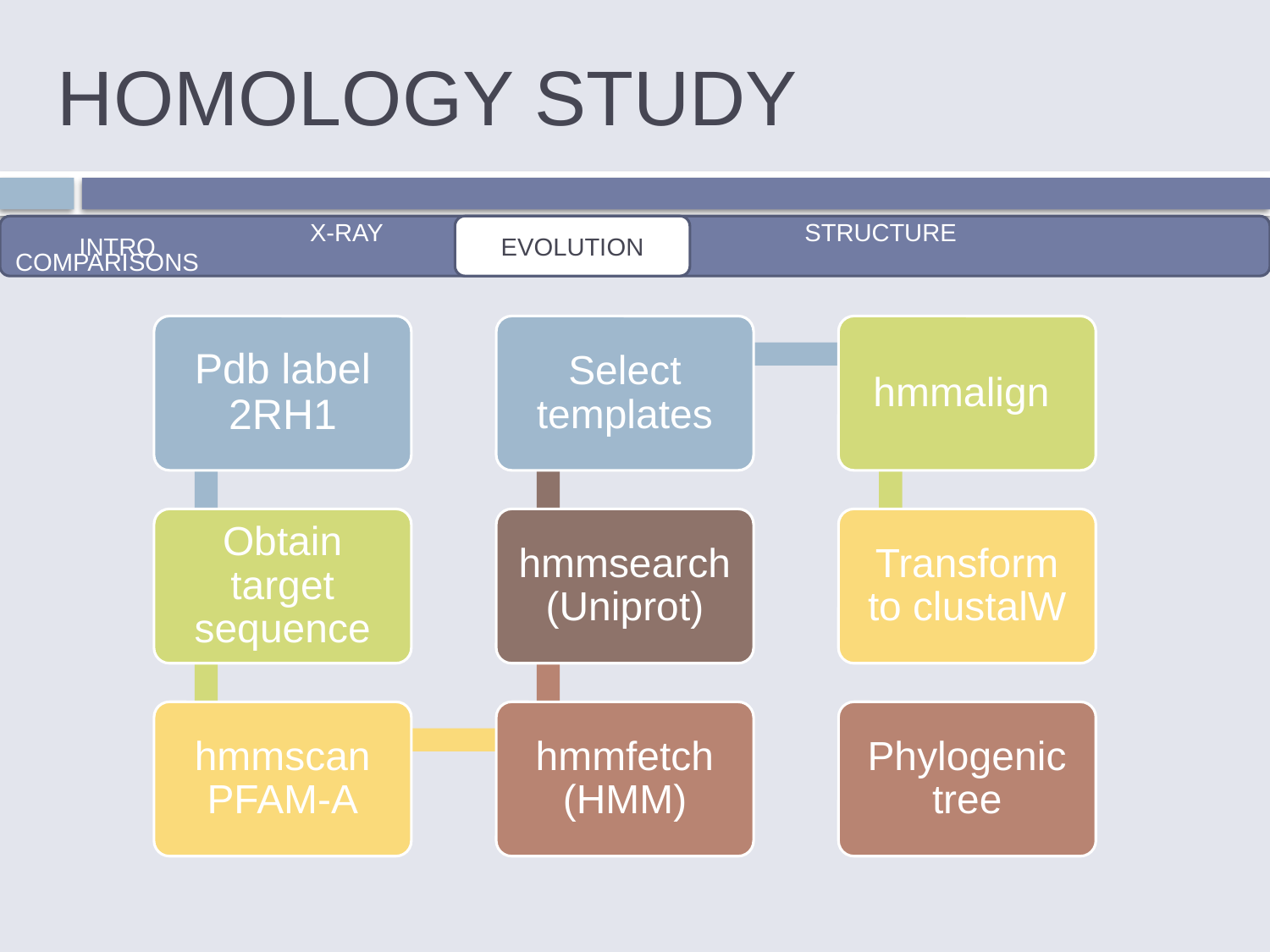

# HOMOLOGY STUDY
	                        X-RAY                    EVOLUTION                    STRUCTURE                    COMPARISONS
INTRO
EVOLUTION
Pdb label 2RH1
Obtain target sequence
hmmscan PFAM-A
hmmfetch (HMM)
hmmsearch (Uniprot)
Select templates
hmmalign
Transform to clustalW
Phylogenic tree